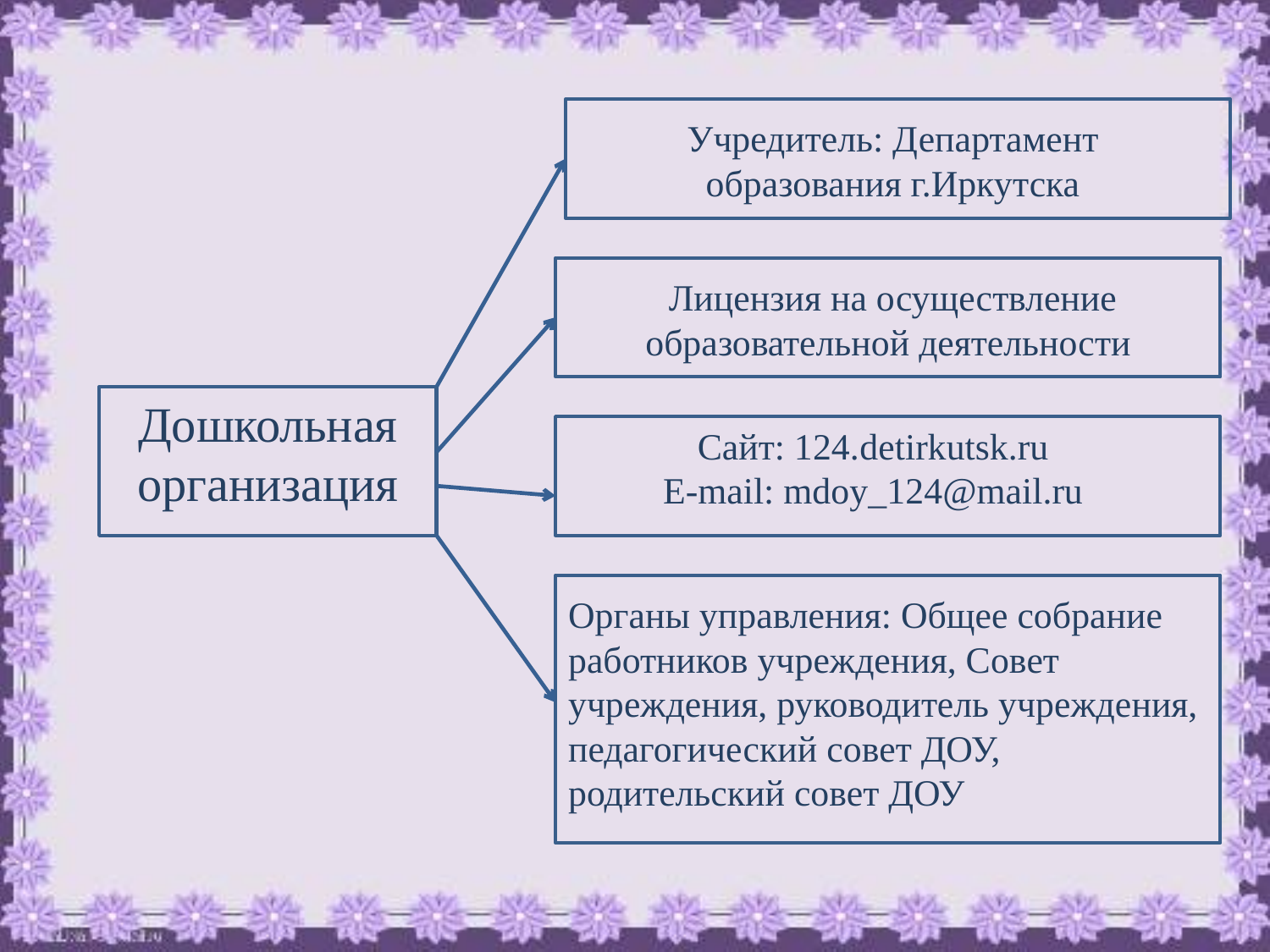

Учредитель: Департамент образования г.Иркутска

Лицензия на осуществление образовательной деятельности

Дошкольная организация

Сайт: 124.detirkutsk.ru
E-mail: mdoy_124@mail.ru

Органы управления: Общее собрание работников учреждения, Совет учреждения, руководитель учреждения, педагогический совет ДОУ, родительский совет ДОУ